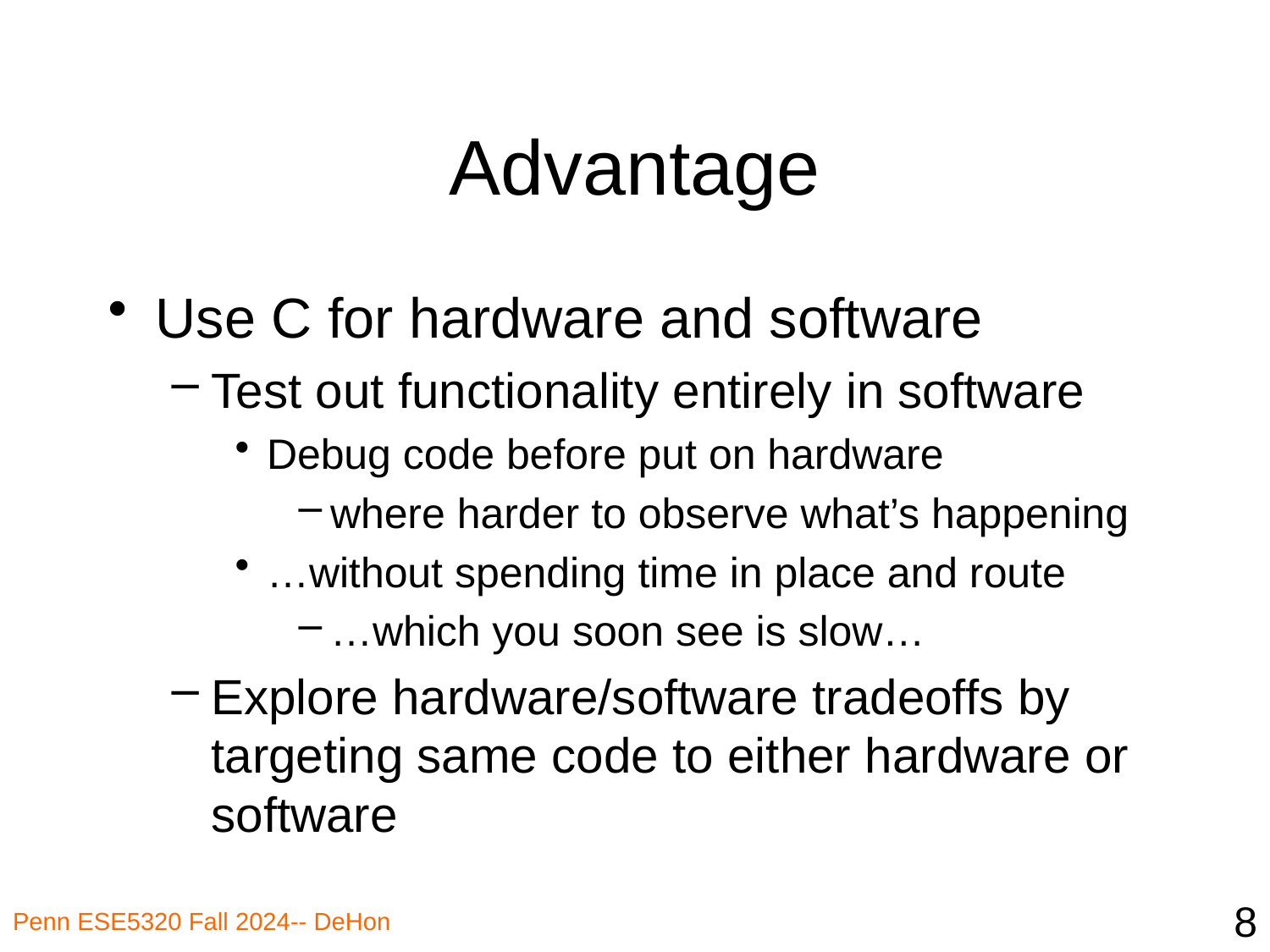

# Advantage
Use C for hardware and software
Test out functionality entirely in software
Debug code before put on hardware
where harder to observe what’s happening
…without spending time in place and route
…which you soon see is slow…
Explore hardware/software tradeoffs by targeting same code to either hardware or software
8
Penn ESE5320 Fall 2024-- DeHon